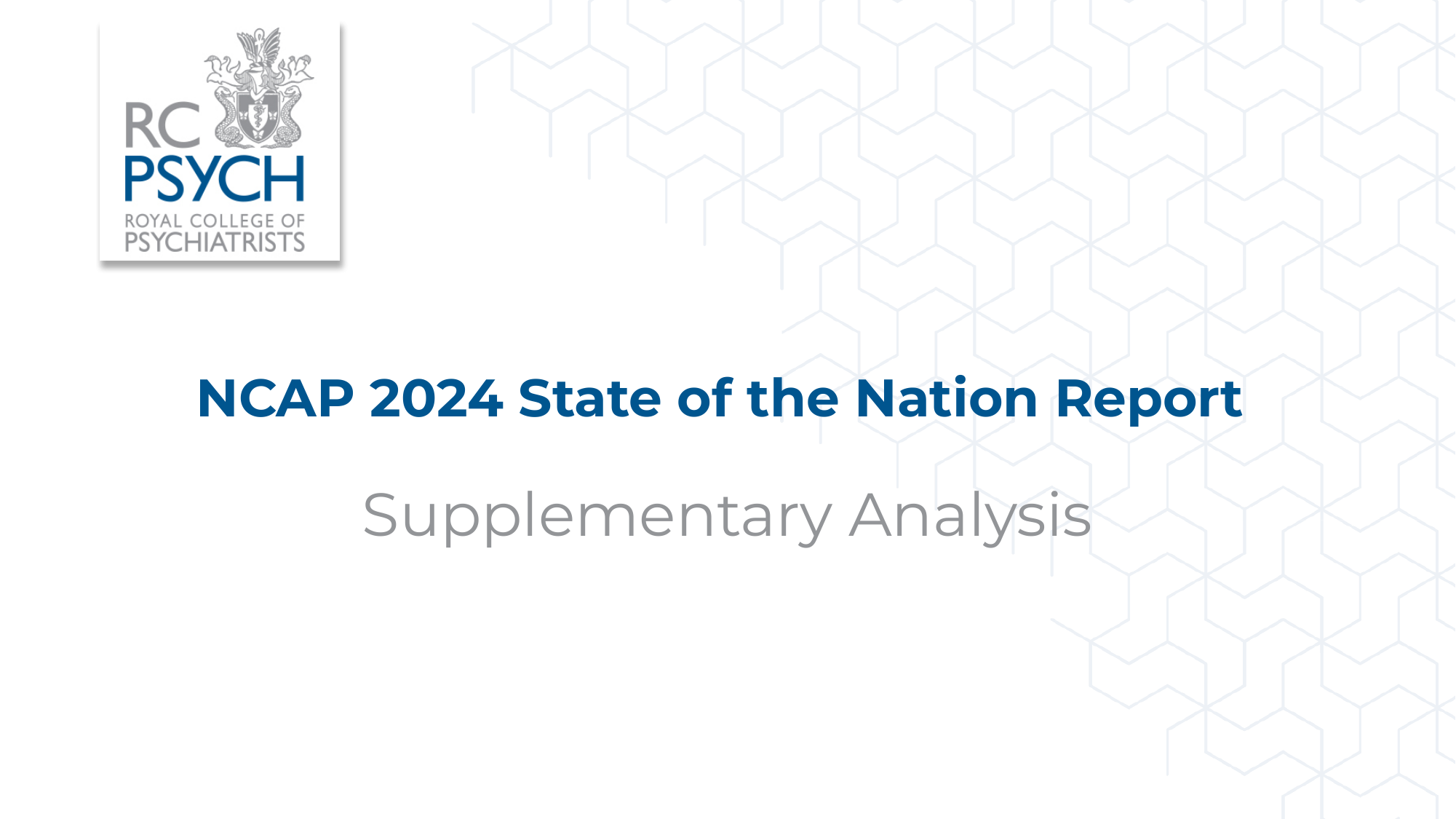

# NCAP 2024 State of the Nation Report
Supplementary Analysis